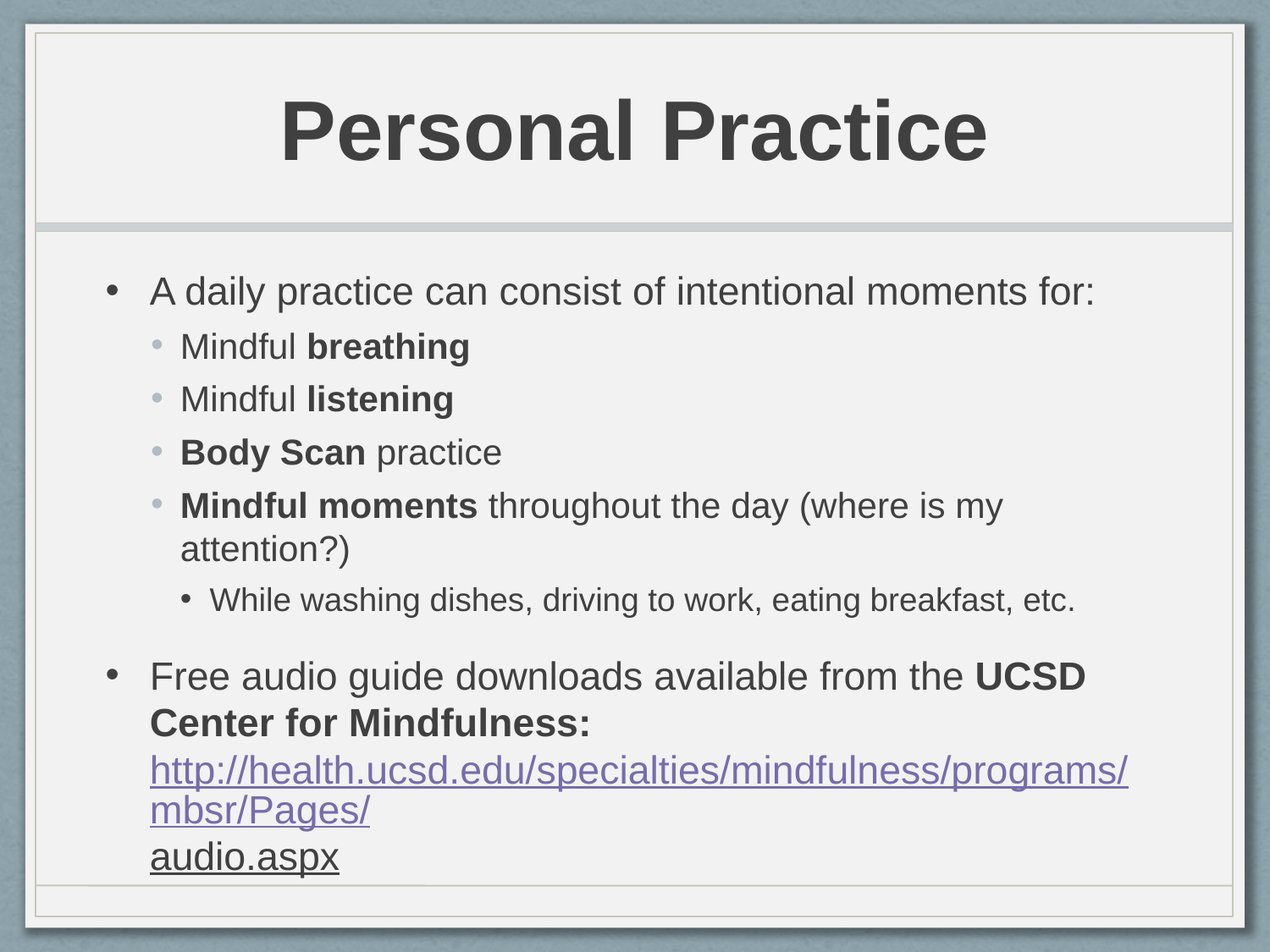

# Personal Practice
A daily practice can consist of intentional moments for:
Mindful breathing
Mindful listening
Body Scan practice
Mindful moments throughout the day (where is my attention?)
While washing dishes, driving to work, eating breakfast, etc.
Free audio guide downloads available from the UCSD Center for Mindfulness: http://health.ucsd.edu/specialties/mindfulness/programs/mbsr/Pages/audio.aspx